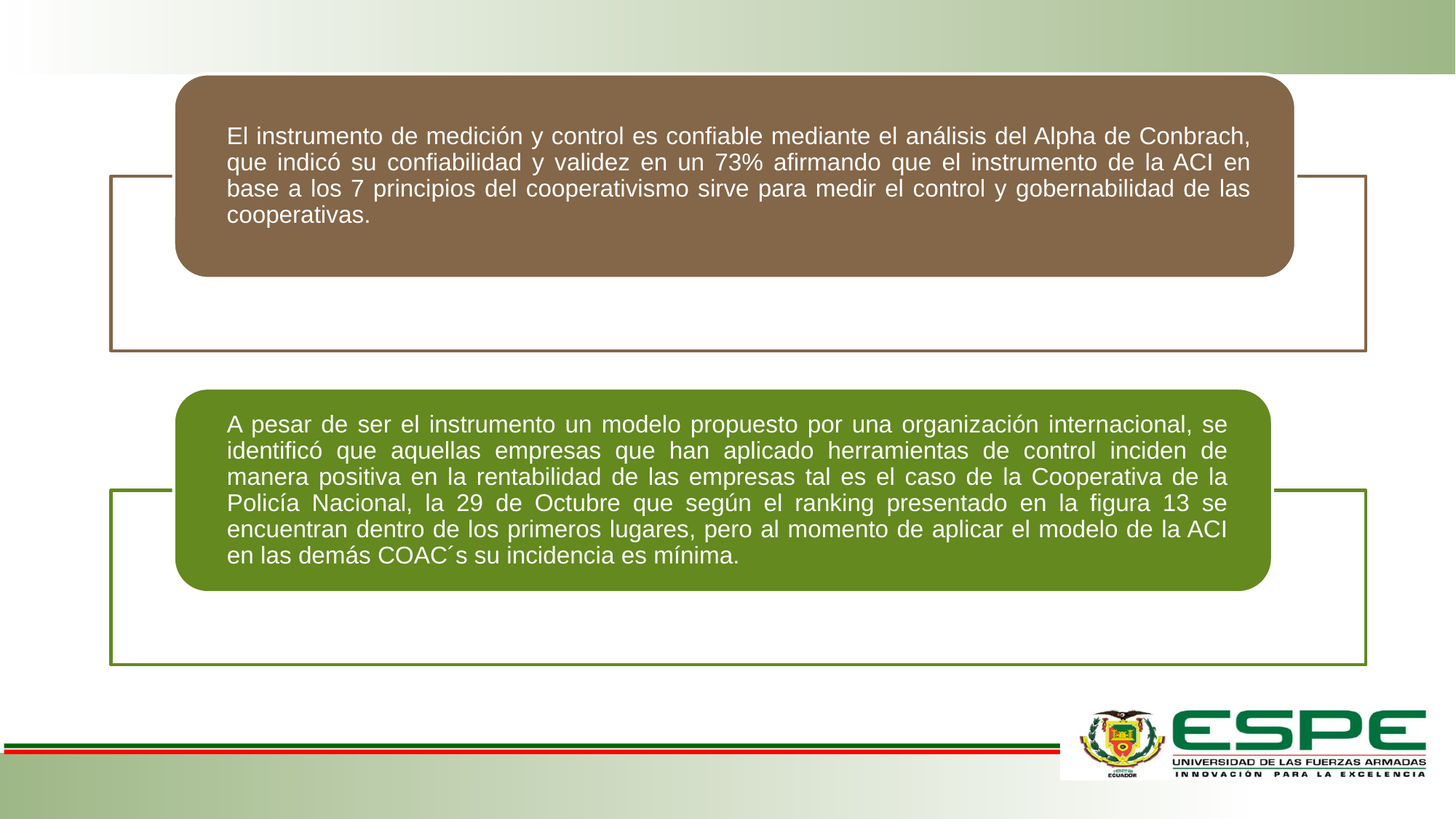

El instrumento de medición y control es confiable mediante el análisis del Alpha de Conbrach, que indicó su confiabilidad y validez en un 73% afirmando que el instrumento de la ACI en base a los 7 principios del cooperativismo sirve para medir el control y gobernabilidad de las cooperativas.
A pesar de ser el instrumento un modelo propuesto por una organización internacional, se identificó que aquellas empresas que han aplicado herramientas de control inciden de manera positiva en la rentabilidad de las empresas tal es el caso de la Cooperativa de la Policía Nacional, la 29 de Octubre que según el ranking presentado en la figura 13 se encuentran dentro de los primeros lugares, pero al momento de aplicar el modelo de la ACI en las demás COAC´s su incidencia es mínima.